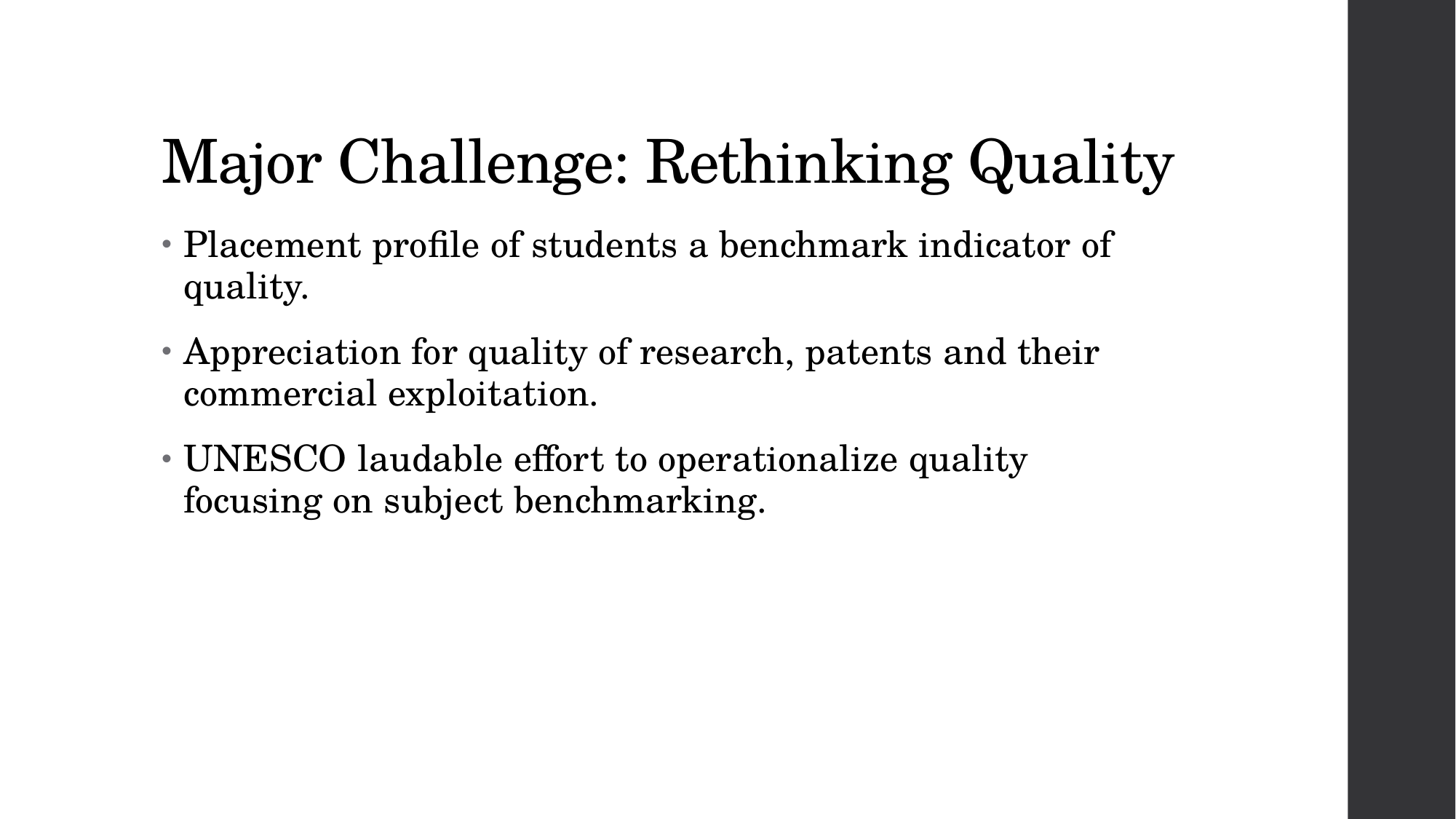

# Major Challenge: Rethinking Quality
Placement profile of students a benchmark indicator of quality.
Appreciation for quality of research, patents and their commercial exploitation.
UNESCO laudable effort to operationalize quality focusing on subject benchmarking.